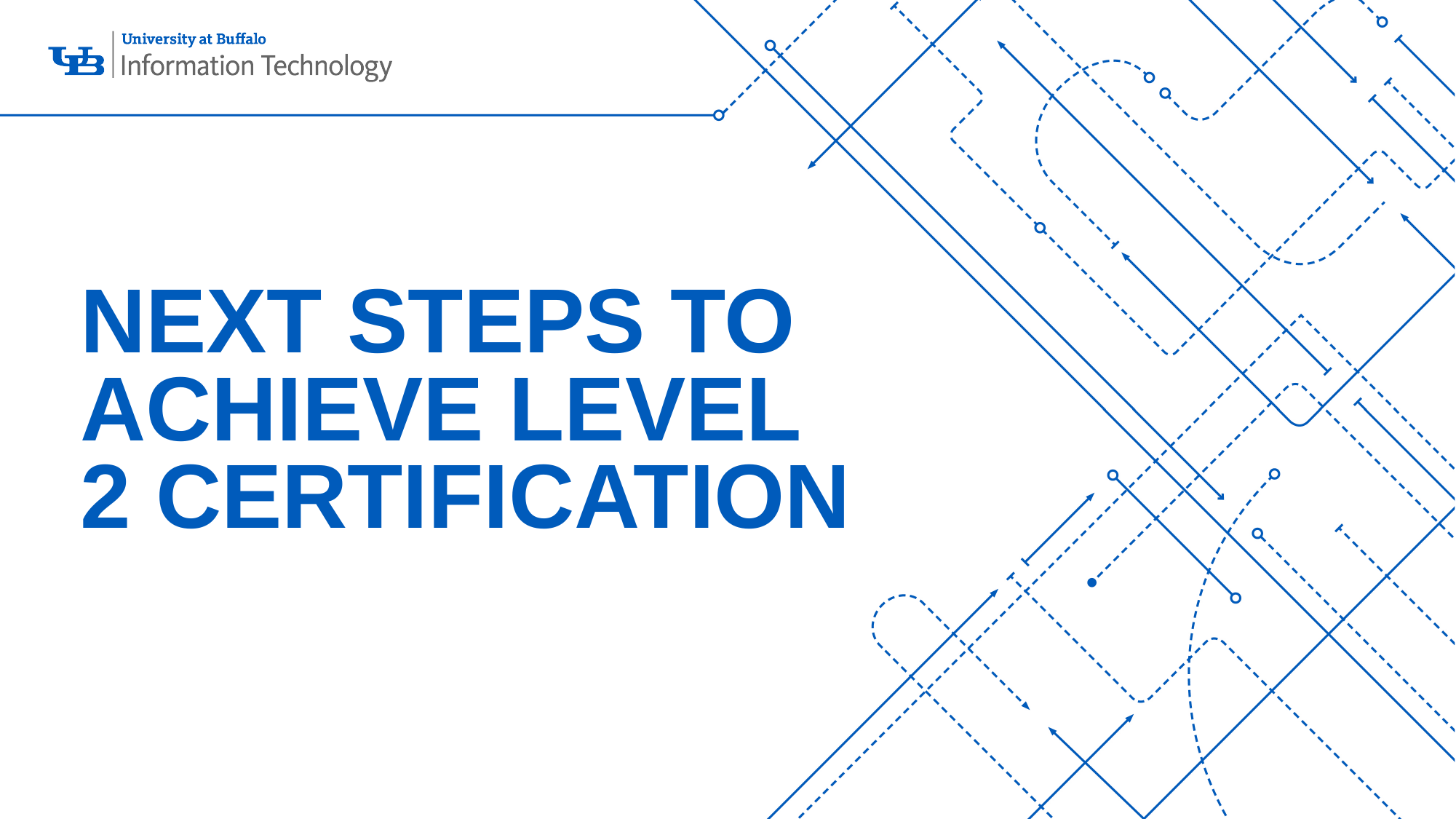

# Next Steps to Achieve Level 2 Certification